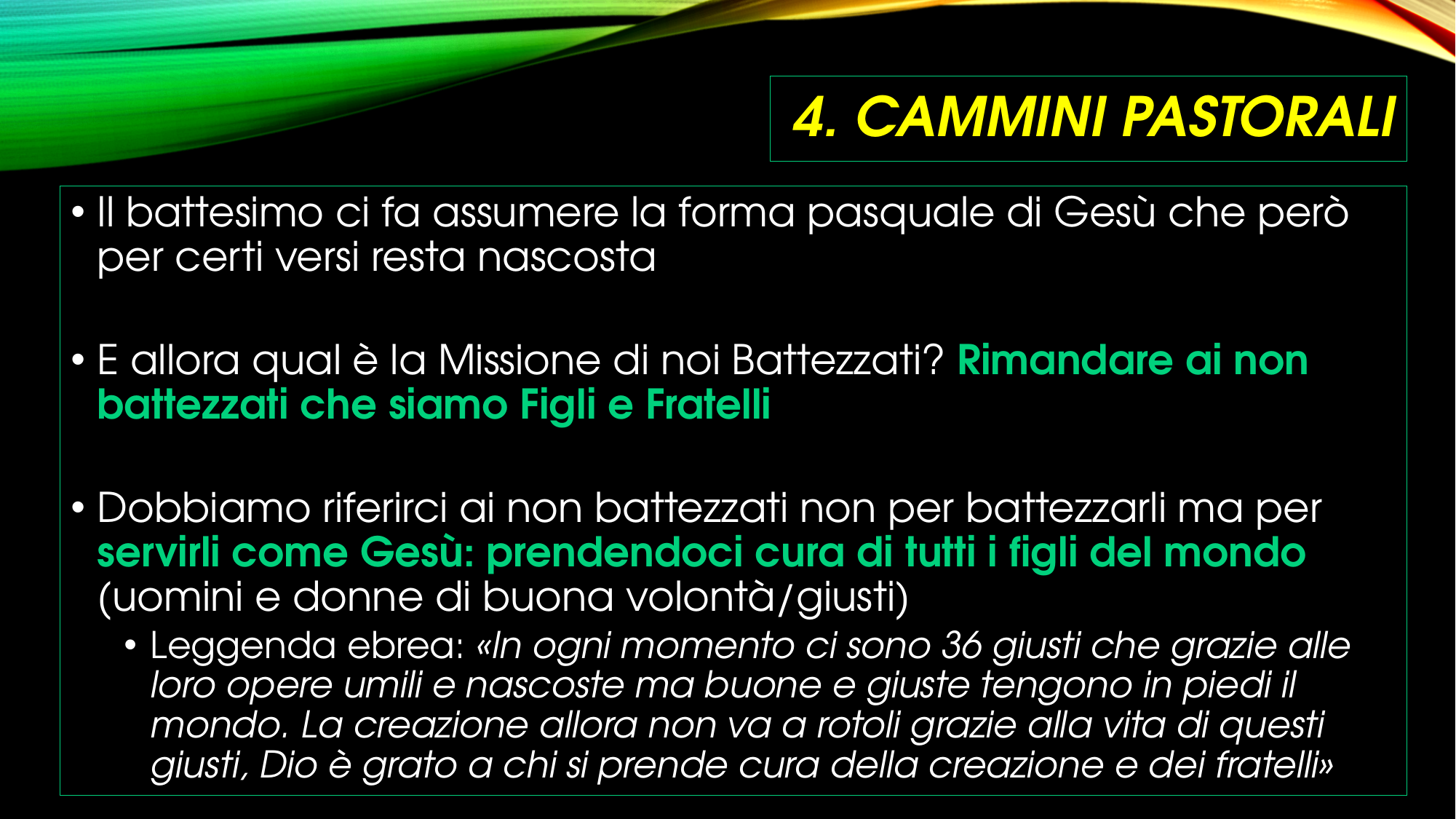

# 4. Cammini Pastorali
Il battesimo ci fa assumere la forma pasquale di Gesù che però per certi versi resta nascosta

E allora qual è la Missione di noi Battezzati? Rimandare ai non battezzati che siamo Figli e Fratelli

Dobbiamo riferirci ai non battezzati non per battezzarli ma per servirli come Gesù: prendendoci cura di tutti i figli del mondo (uomini e donne di buona volontà/giusti)
Leggenda ebrea: «In ogni momento ci sono 36 giusti che grazie alle loro opere umili e nascoste ma buone e giuste tengono in piedi il mondo. La creazione allora non va a rotoli grazie alla vita di questi giusti, Dio è grato a chi si prende cura della creazione e dei fratelli»